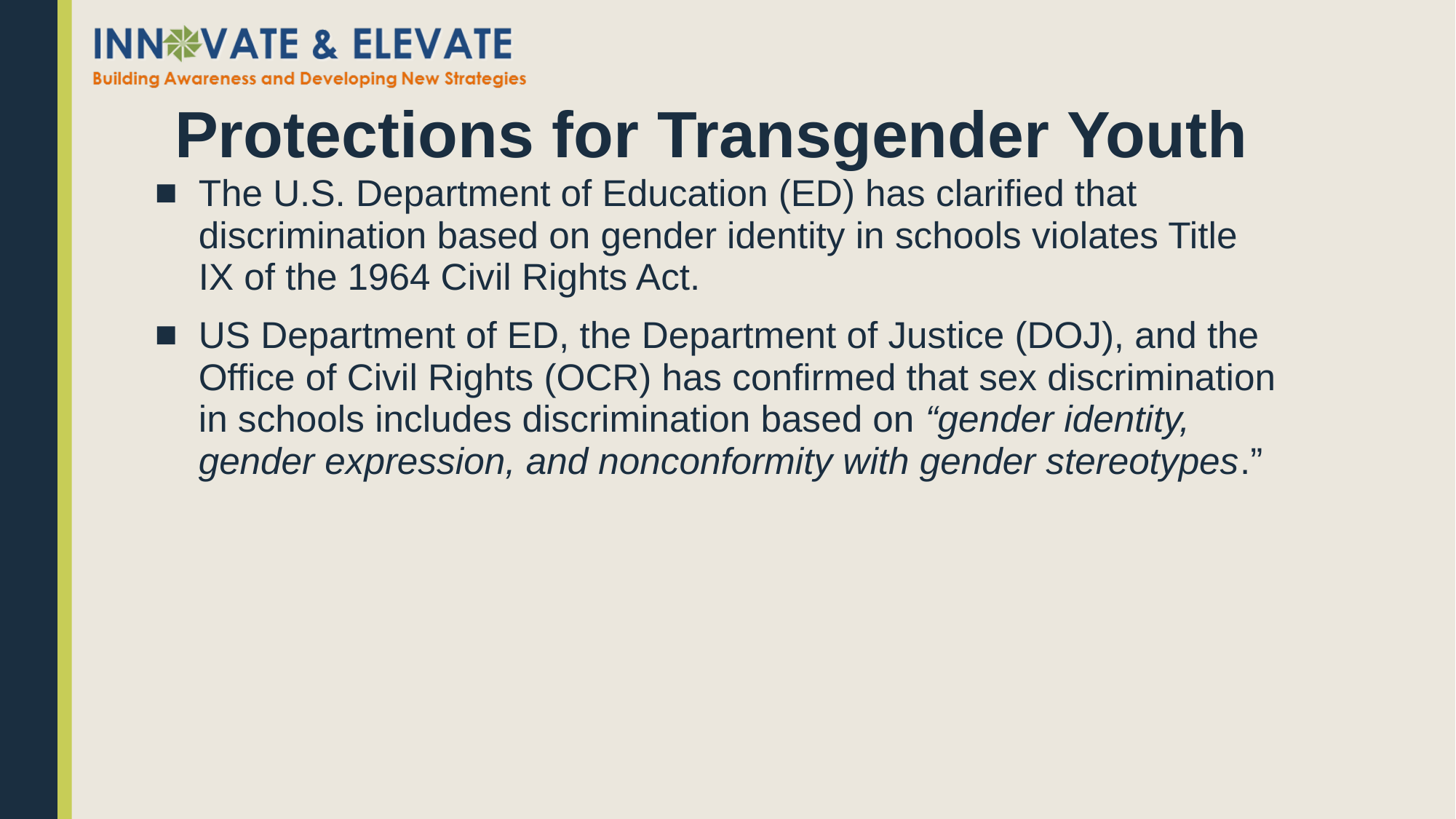

# Protections for Transgender Youth

The U.S. Department of Education (ED) has clarified that discrimination based on gender identity in schools violates Title IX of the 1964 Civil Rights Act.
US Department of ED, the Department of Justice (DOJ), and the Office of Civil Rights (OCR) has confirmed that sex discrimination in schools includes discrimination based on “gender identity, gender expression, and nonconformity with gender stereotypes.”